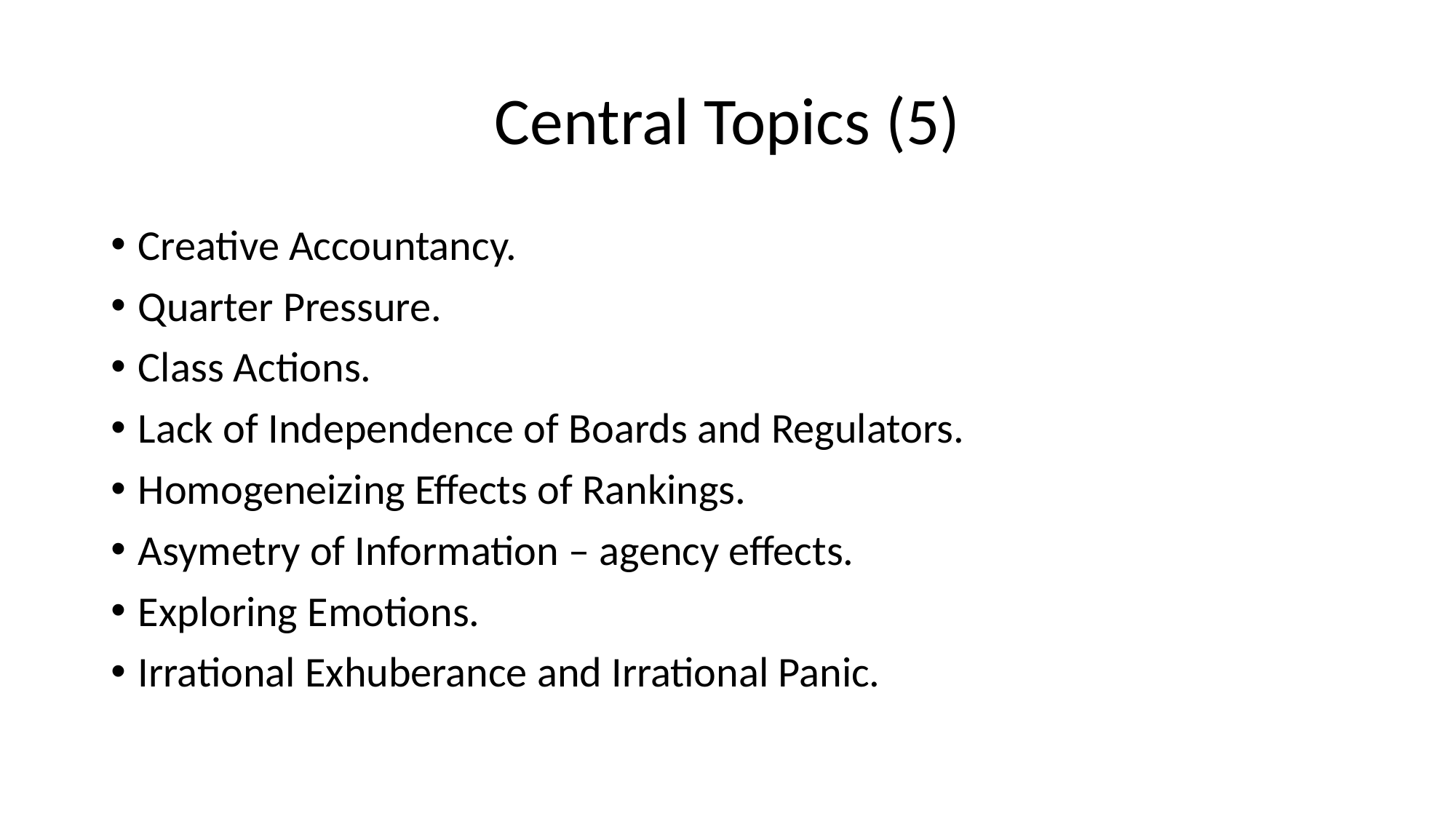

# Central Topics (5)
Creative Accountancy.
Quarter Pressure.
Class Actions.
Lack of Independence of Boards and Regulators.
Homogeneizing Effects of Rankings.
Asymetry of Information – agency effects.
Exploring Emotions.
Irrational Exhuberance and Irrational Panic.